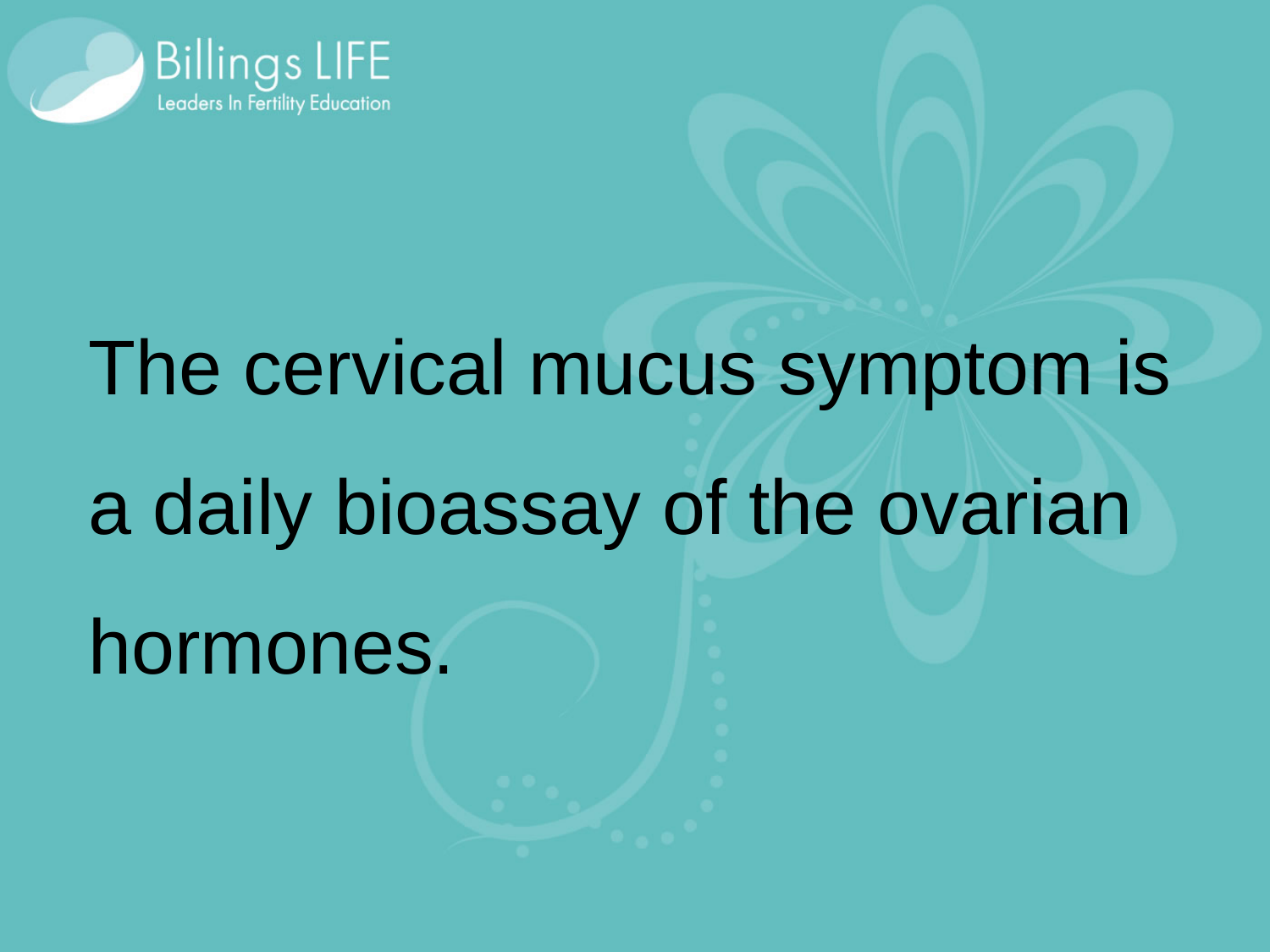

The cervical mucus symptom is a daily bioassay of the ovarian hormones.